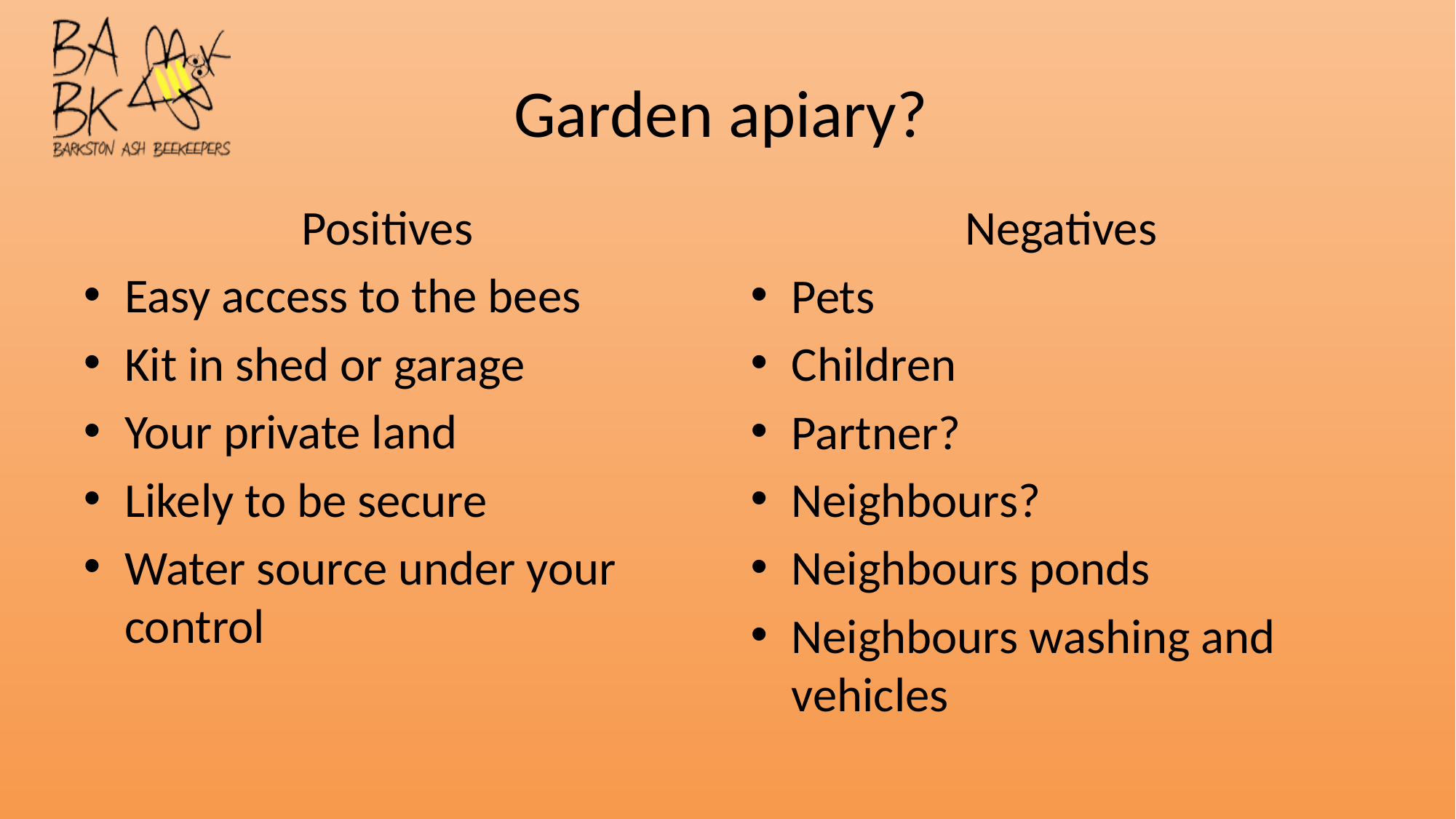

# Garden apiary?
Positives
Easy access to the bees
Kit in shed or garage
Your private land
Likely to be secure
Water source under your control
Negatives
Pets
Children
Partner?
Neighbours?
Neighbours ponds
Neighbours washing and vehicles